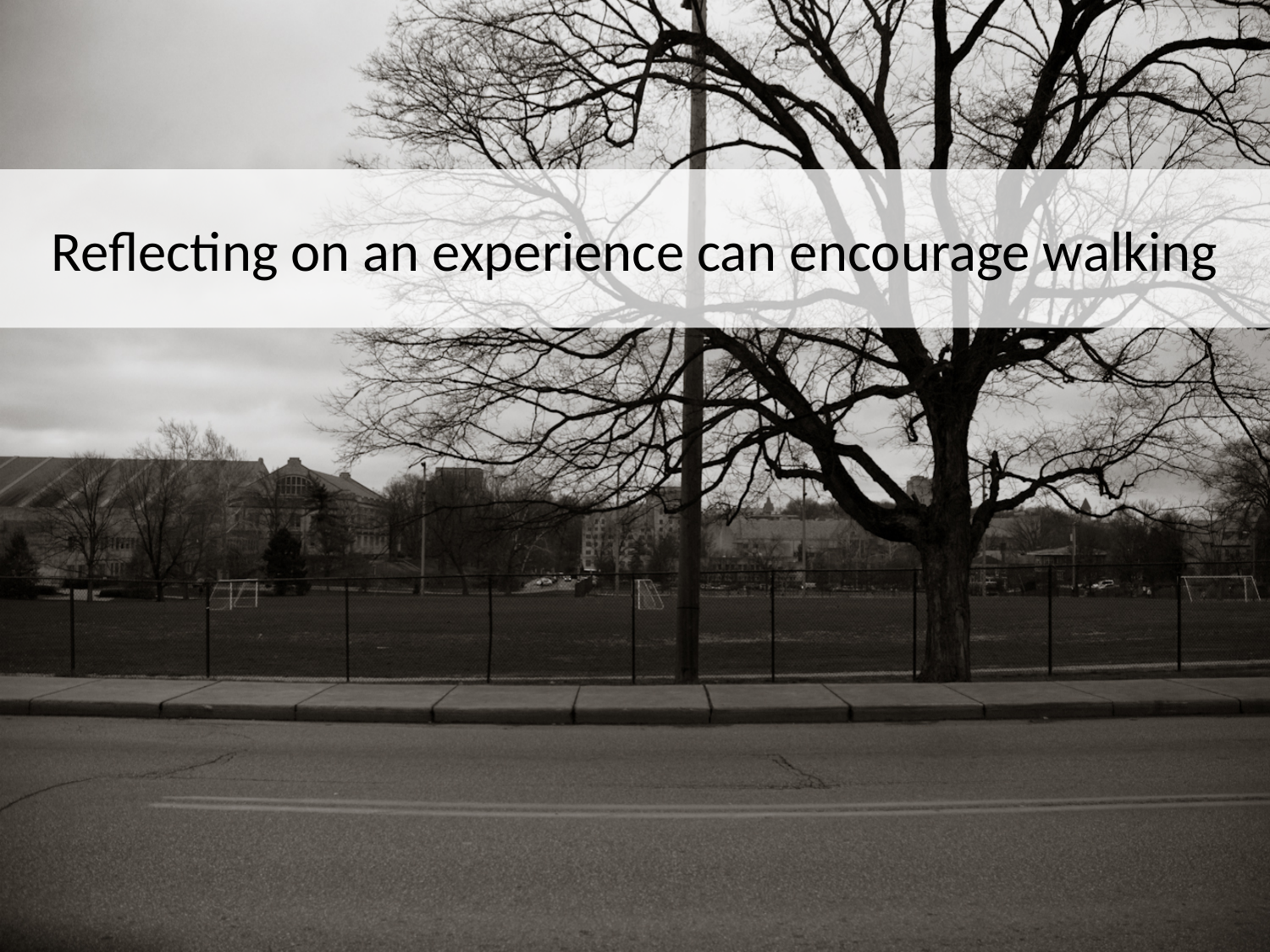

# Reflecting on an experience can encourage walking